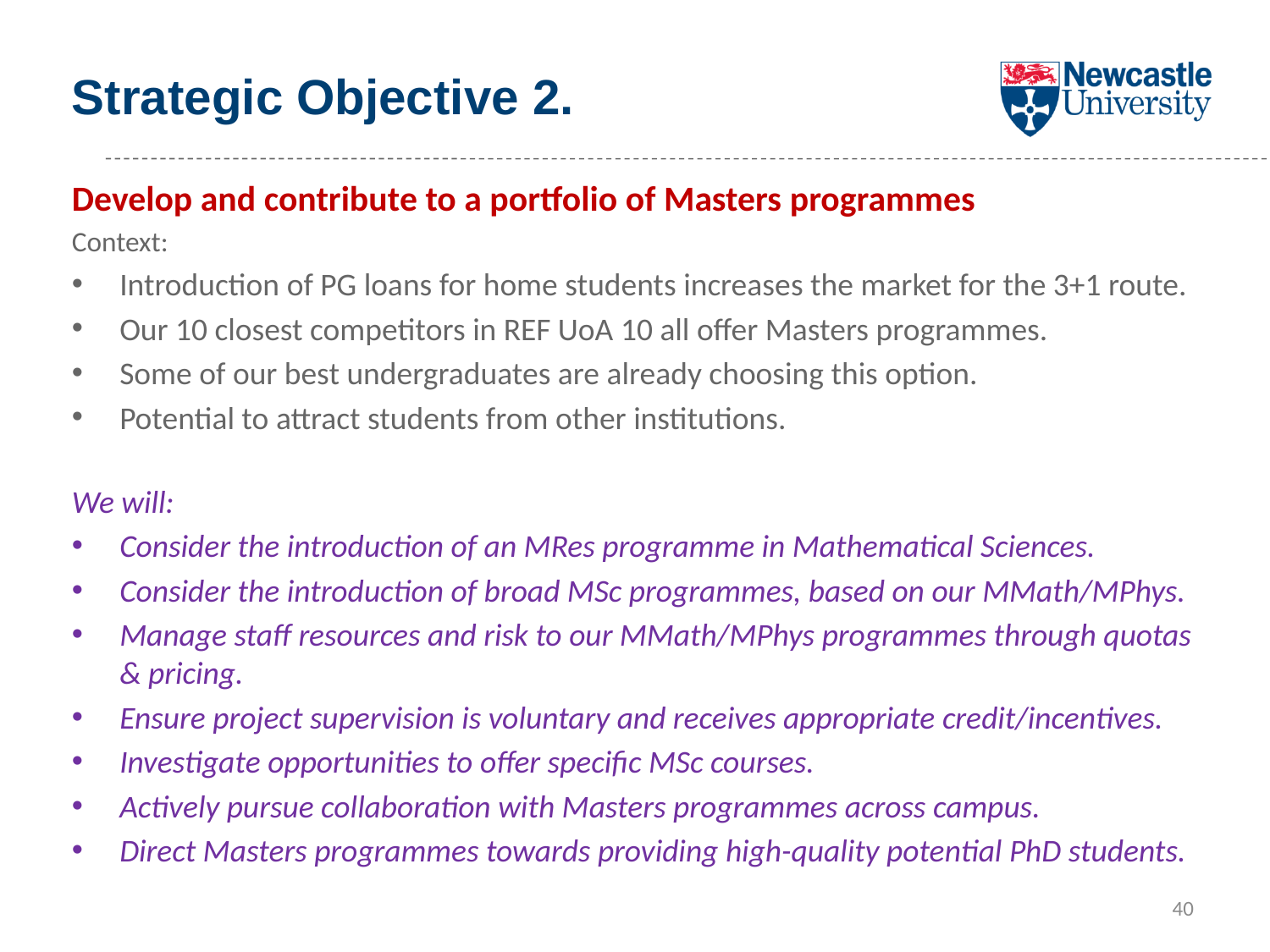

# Strategic Objective 2.
Develop and contribute to a portfolio of Masters programmes
Context:
Introduction of PG loans for home students increases the market for the 3+1 route.
Our 10 closest competitors in REF UoA 10 all offer Masters programmes.
Some of our best undergraduates are already choosing this option.
Potential to attract students from other institutions.

We will:
Consider the introduction of an MRes programme in Mathematical Sciences.
Consider the introduction of broad MSc programmes, based on our MMath/MPhys.
Manage staff resources and risk to our MMath/MPhys programmes through quotas & pricing.
Ensure project supervision is voluntary and receives appropriate credit/incentives.
Investigate opportunities to offer specific MSc courses.
Actively pursue collaboration with Masters programmes across campus.
Direct Masters programmes towards providing high-quality potential PhD students.

40